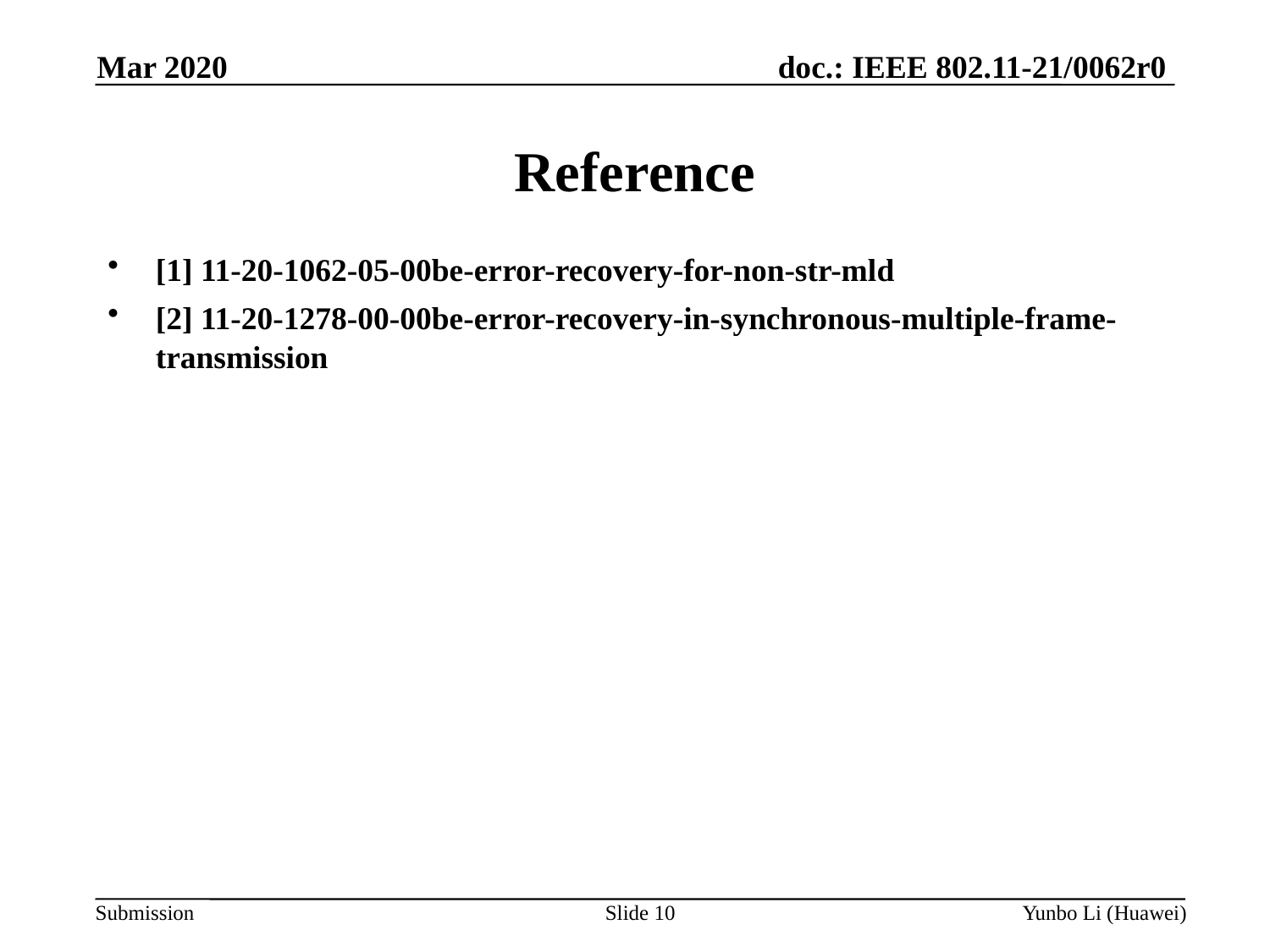

Mar 2020
Reference
[1] 11-20-1062-05-00be-error-recovery-for-non-str-mld
[2] 11-20-1278-00-00be-error-recovery-in-synchronous-multiple-frame-transmission

Slide 10
Yunbo Li (Huawei)